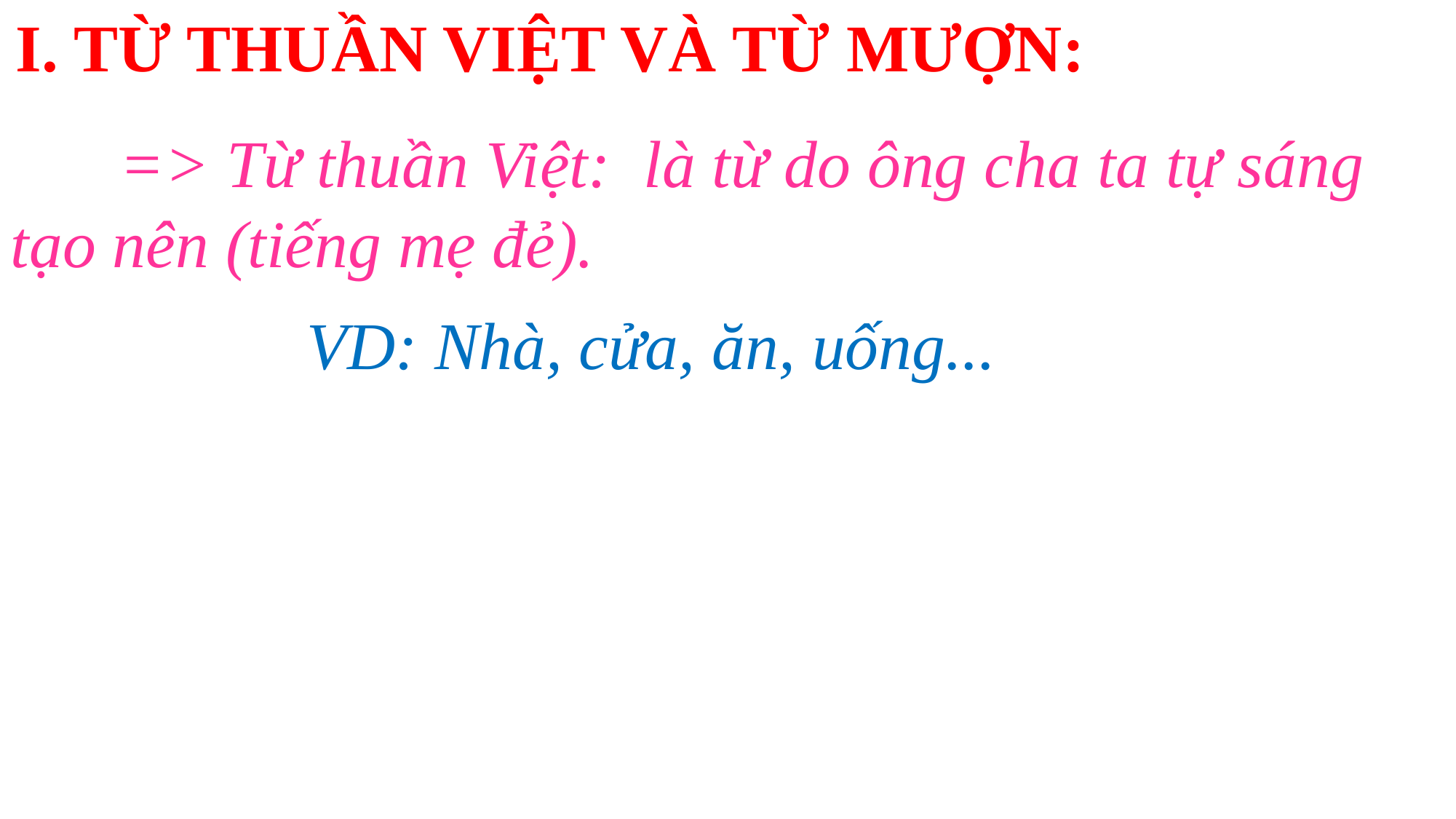

I. TỪ THUẦN VIỆT VÀ TỪ MƯỢN:
	=> Từ thuần Việt:  là từ do ông cha ta tự sáng tạo nên (tiếng mẹ đẻ).
VD: Nhà, cửa, ăn, uống...